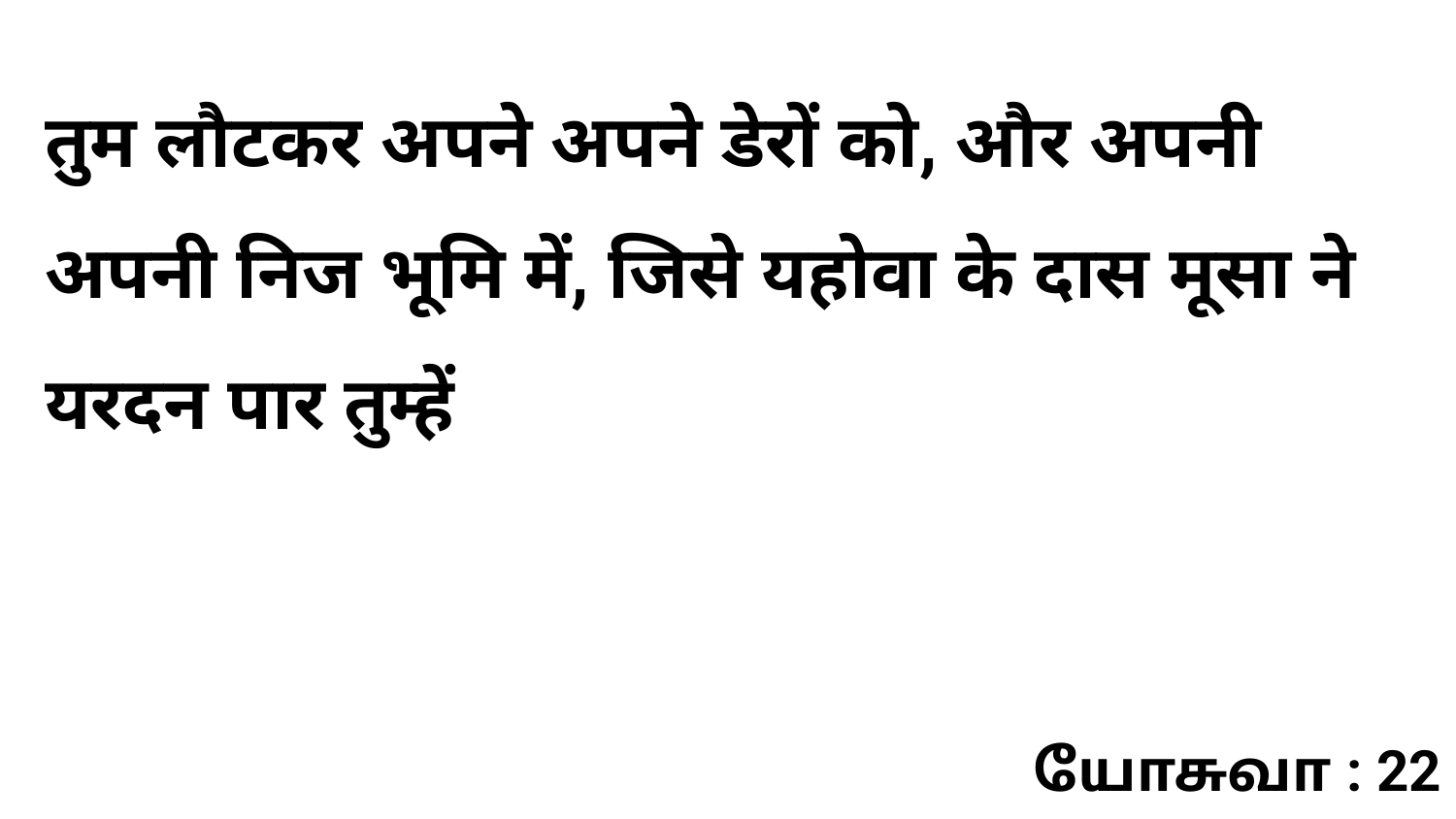

तुम लौटकर अपने अपने डेरों को, और अपनी अपनी निज भूमि में, जिसे यहोवा के दास मूसा ने यरदन पार तुम्हें
யோசுவா : 22